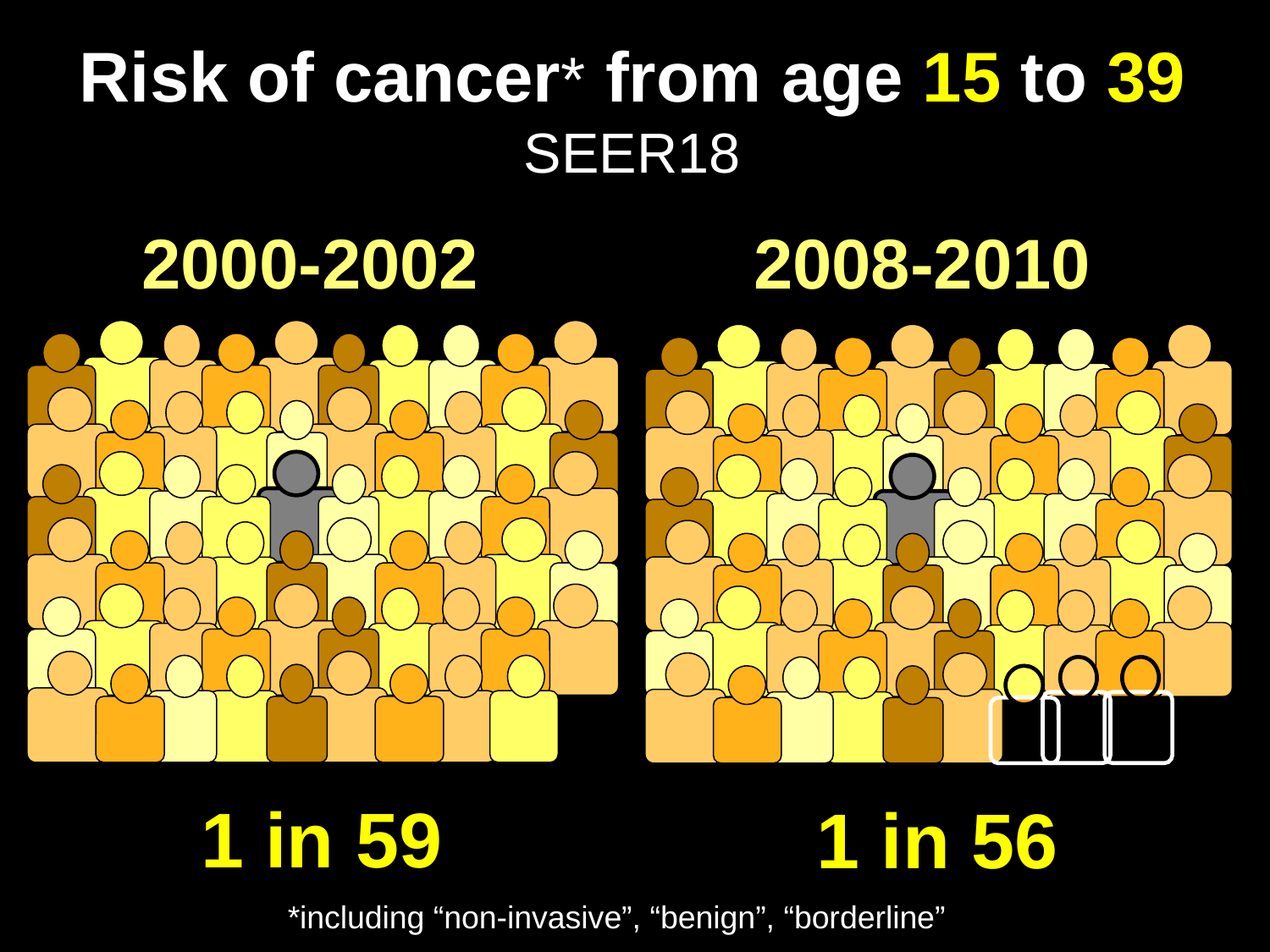

# Risk of cancer* from age 15 to 39 SEER18
2000-2002
2008-2010

1 in 59

1 in 56
*including “non-invasive”, “benign”, “borderline”